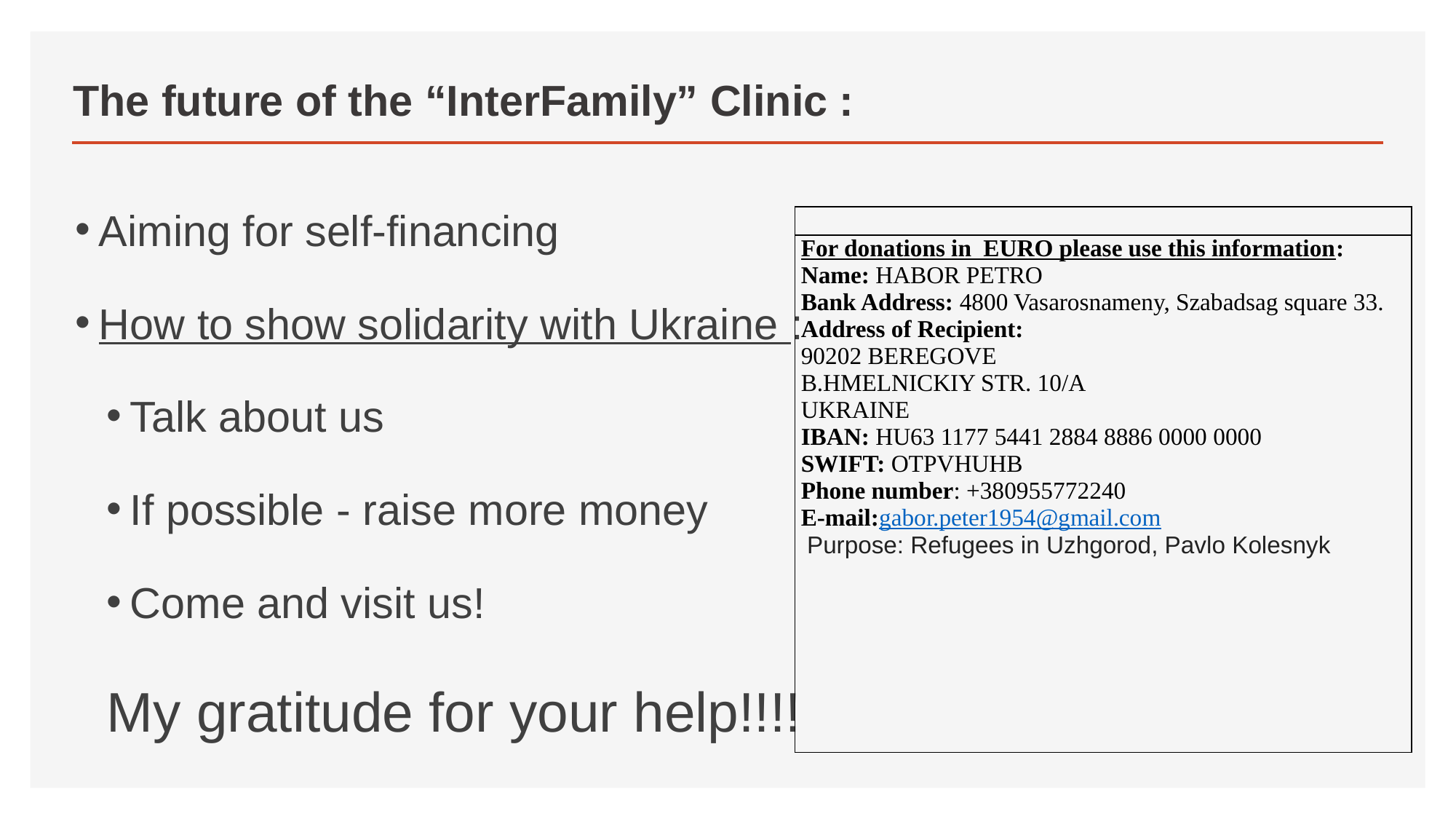

# The future of the “InterFamily” Clinic :
Aiming for self-financing
How to show solidarity with Ukraine :
Talk about us
If possible - raise more money
Come and visit us!
My gratitude for your help!!!!
|  |
| --- |
| For donations in EURO please use this information: Name: HABOR PETRO Bank Address: 4800 Vasarosnameny, Szabadsag square 33. Address of Recipient: 90202 BEREGOVE B.HMELNICKIY STR. 10/A UKRAINE IBAN: HU63 1177 5441 2884 8886 0000 0000 SWIFT: OTPVHUHB Phone number: +380955772240 E-mail:gabor.peter1954@gmail.com  Purpose: Refugees in Uzhgorod, Pavlo Kolesnyk |